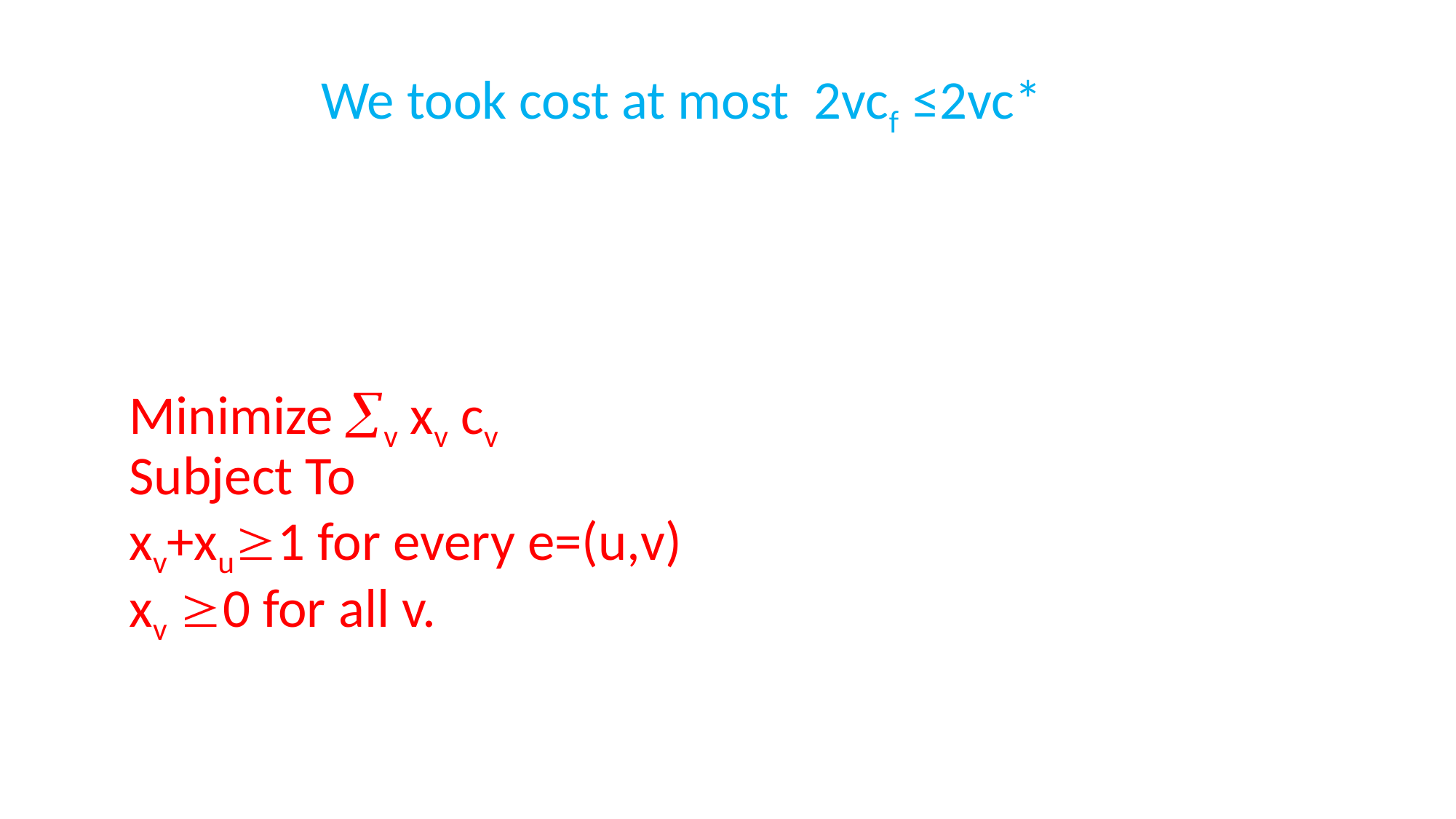

We took cost at most  2vcf  ≤2vc*
# Minimize ∑v xv cv Subject To xv+xu≥1 for every e=(u,v) xv ≥0 for all v.